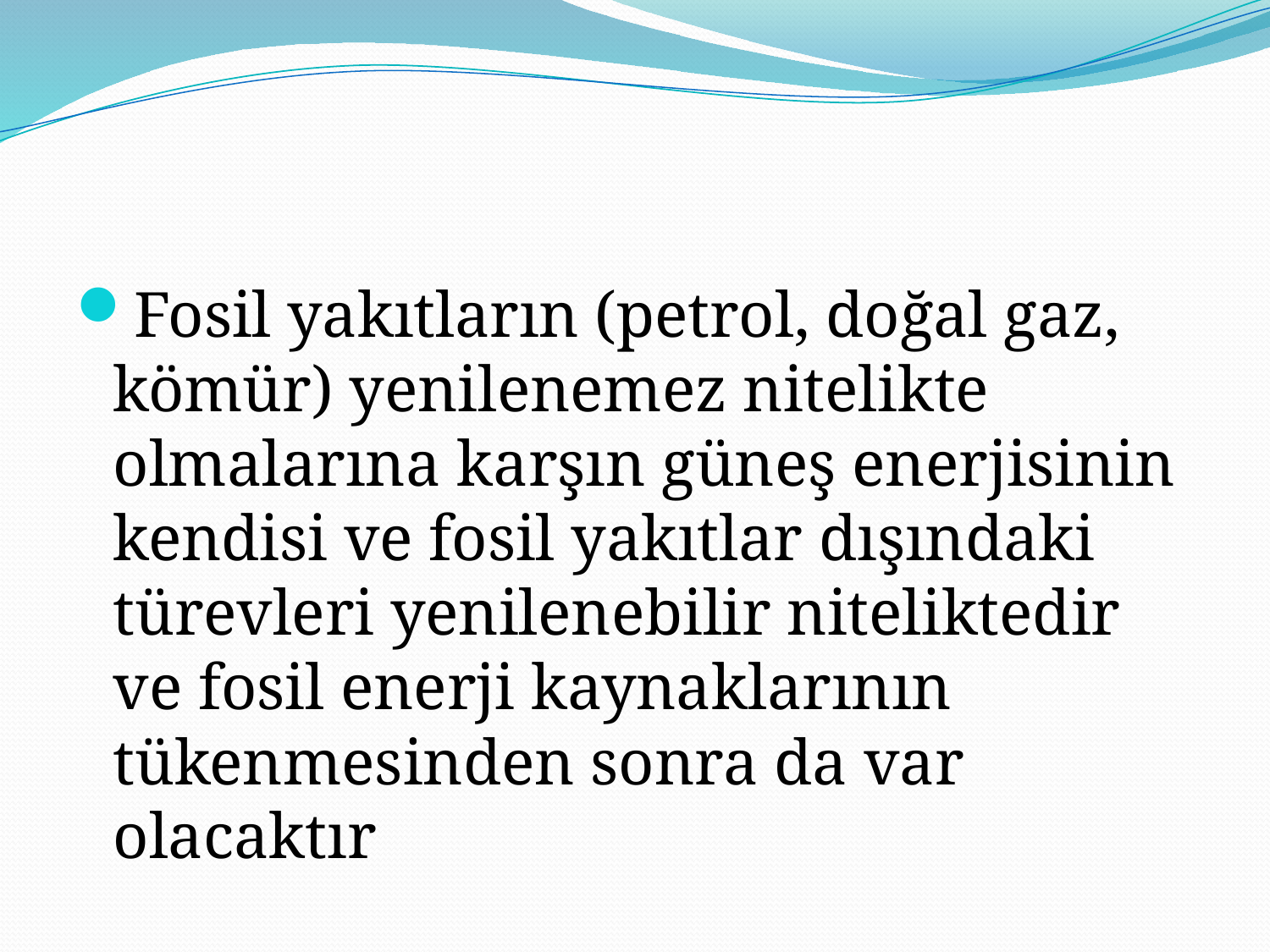

Fosil yakıtların (petrol, doğal gaz, kömür) yenilenemez nitelikte olmalarına karşın güneş enerjisinin kendisi ve fosil yakıtlar dışındaki türevleri yenilenebilir niteliktedir ve fosil enerji kaynaklarının tükenmesinden sonra da var olacaktır